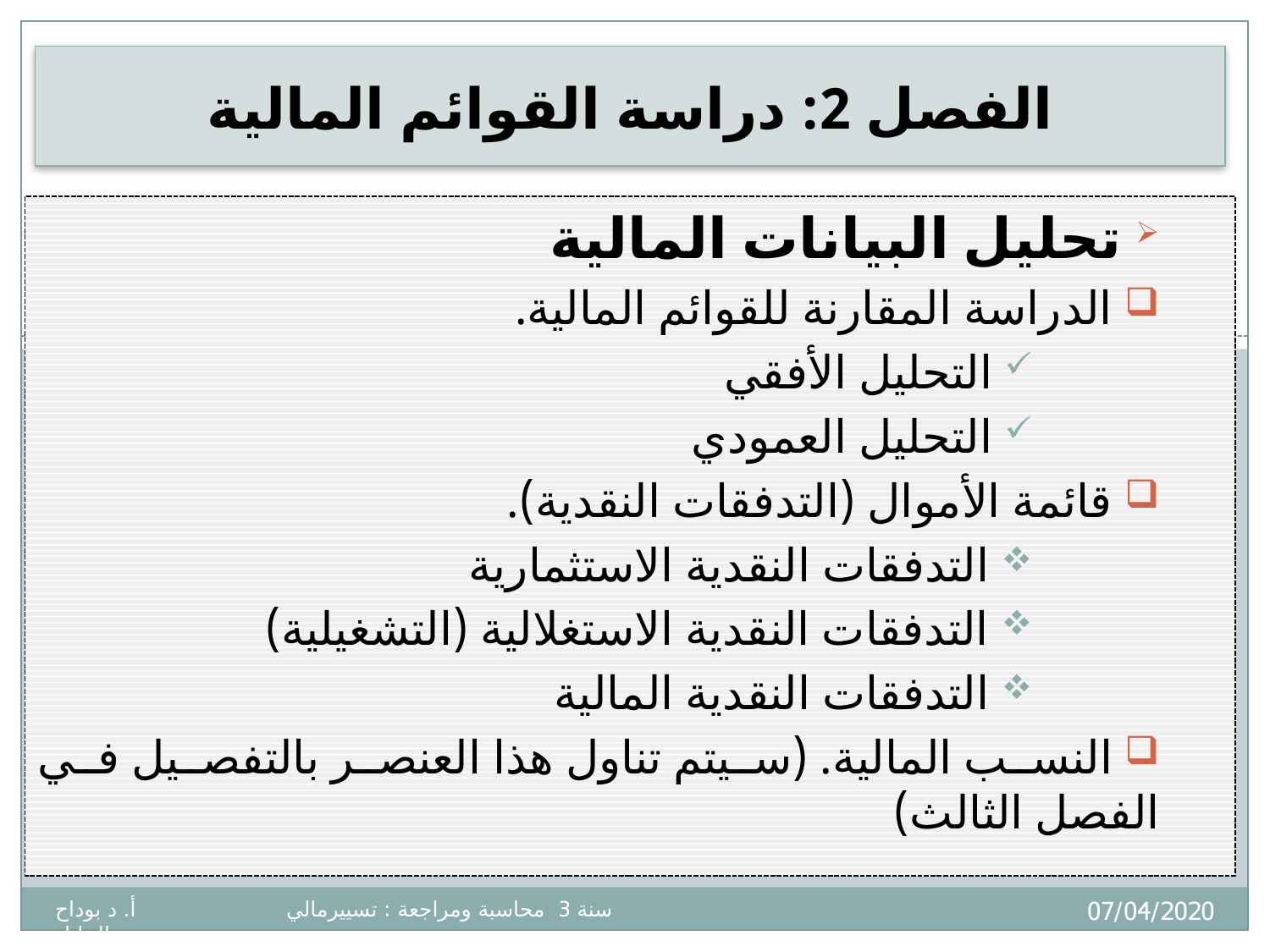

# الفصل 2: دراسة القوائم المالية
 	تحليل البيانات المالية
 الدراسة المقارنة للقوائم المالية.
 التحليل الأفقي
 التحليل العمودي
 قائمة الأموال (التدفقات النقدية).
 التدفقات النقدية الاستثمارية
 التدفقات النقدية الاستغلالية (التشغيلية)
 التدفقات النقدية المالية
 النسب المالية. (سيتم تناول هذا العنصر بالتفصيل في الفصل الثالث)
18
07/04/2020
سنة 3  محاسبة ومراجعة : تسييرمالي                       أ. د بوداح عبدالجليل